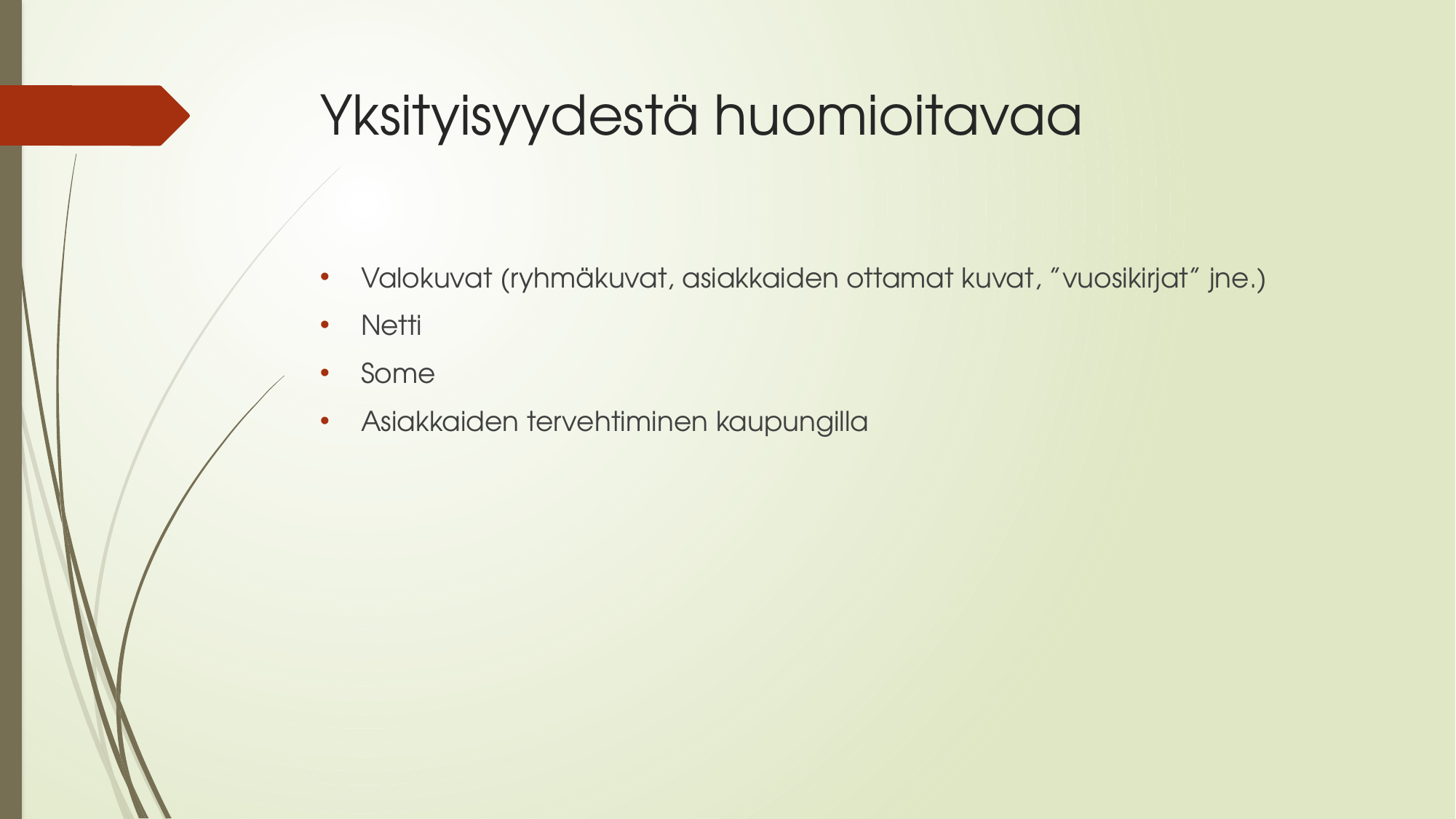

# Yksityisyydestä huomioitavaa
Valokuvat (ryhmäkuvat, asiakkaiden ottamat kuvat, ”vuosikirjat” jne.)​
Netti​
Some​
Asiakkaiden tervehtiminen kaupungilla​